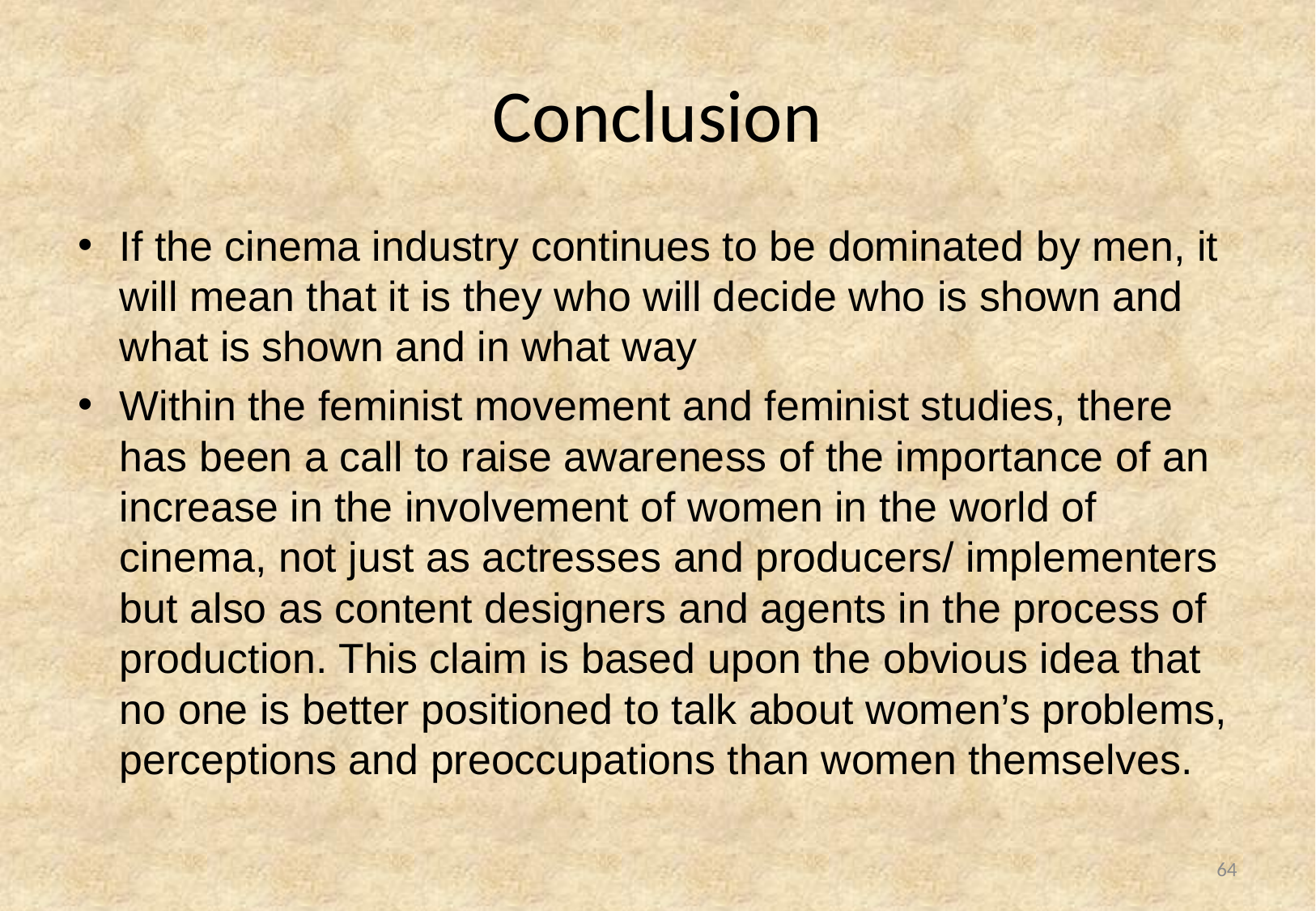

# Conclusion
If the cinema industry continues to be dominated by men, it will mean that it is they who will decide who is shown and what is shown and in what way
Within the feminist movement and feminist studies, there has been a call to raise awareness of the importance of an increase in the involvement of women in the world of cinema, not just as actresses and producers/ implementers but also as content designers and agents in the process of production. This claim is based upon the obvious idea that no one is better positioned to talk about women’s problems, perceptions and preoccupations than women themselves.

64